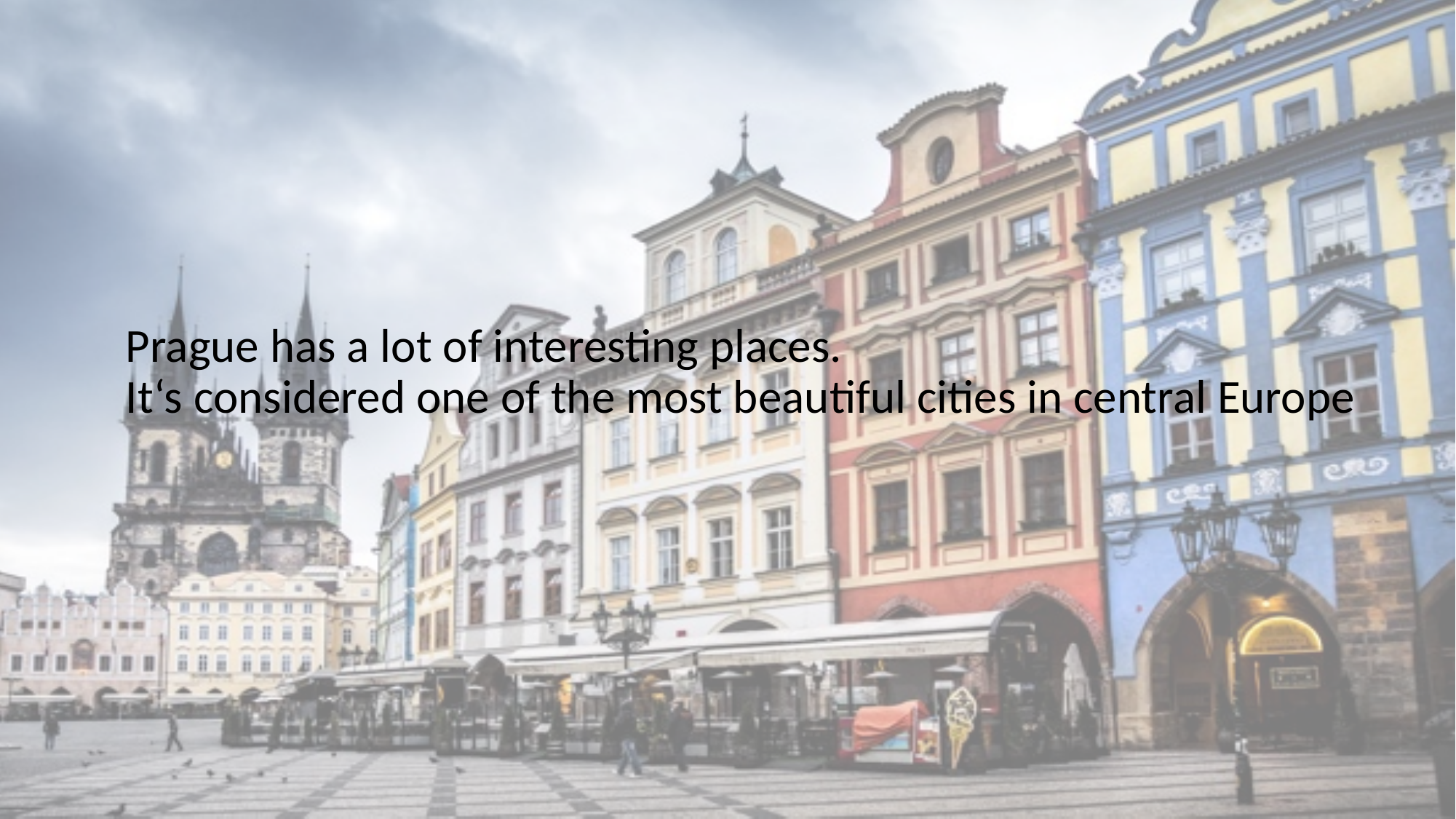

# Prague has a lot of interesting places. It‘s considered one of the most beautiful cities in central Europe